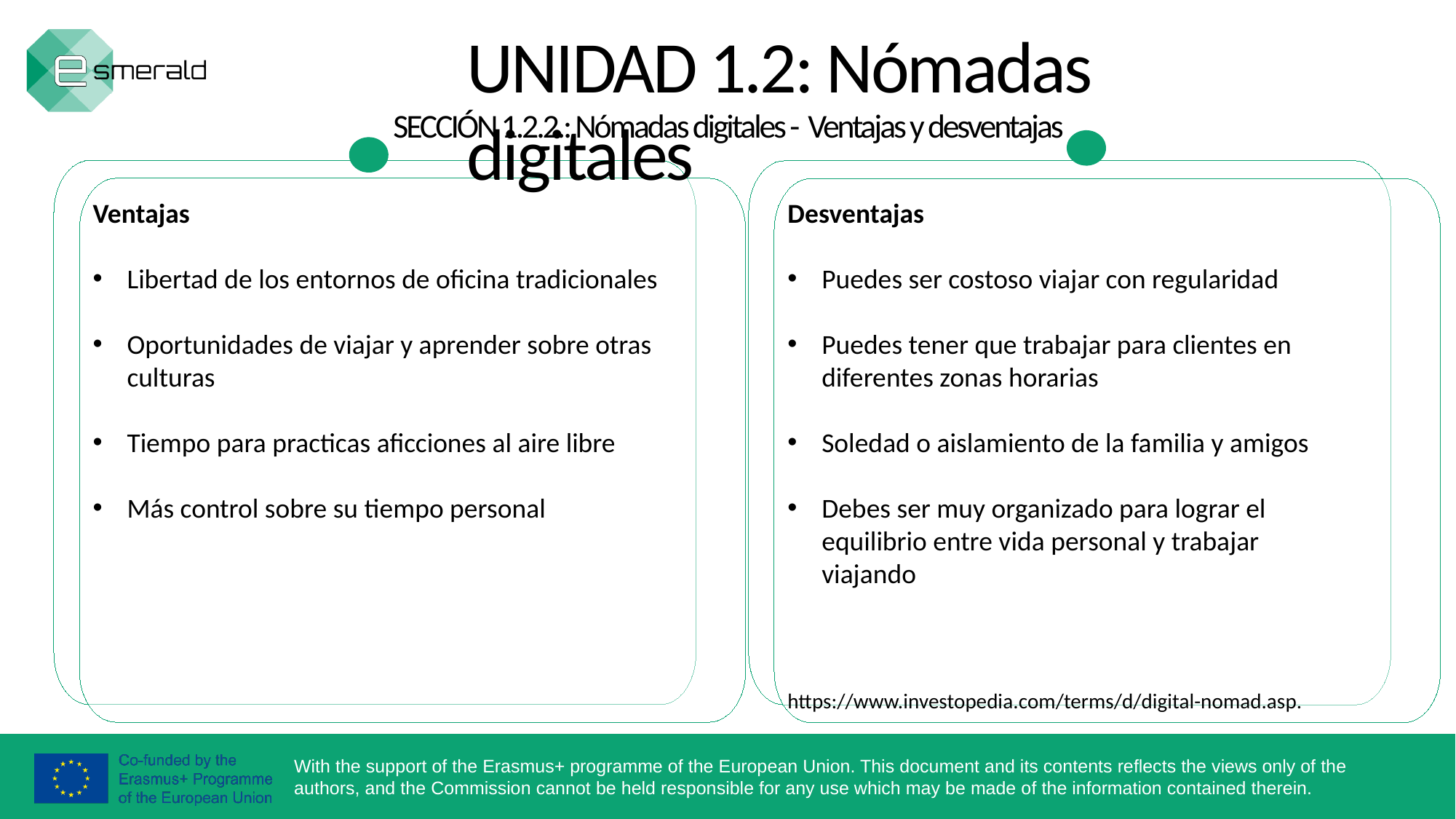

UNIDAD 1.2: Nómadas digitales
SECCIÓN 1.2.2.: Nómadas digitales -  Ventajas y desventajas

Ventajas

Libertad de los entornos de oficina tradicionales

Oportunidades de viajar y aprender sobre otras culturas

Tiempo para practicas aficciones al aire libre

Más control sobre su tiempo personal
Desventajas

Puedes ser costoso viajar con regularidad

Puedes tener que trabajar para clientes en diferentes zonas horarias

Soledad o aislamiento de la familia y amigos

Debes ser muy organizado para lograr el equilibrio entre vida personal y trabajar viajando

https://www.investopedia.com/terms/d/digital-nomad.asp.